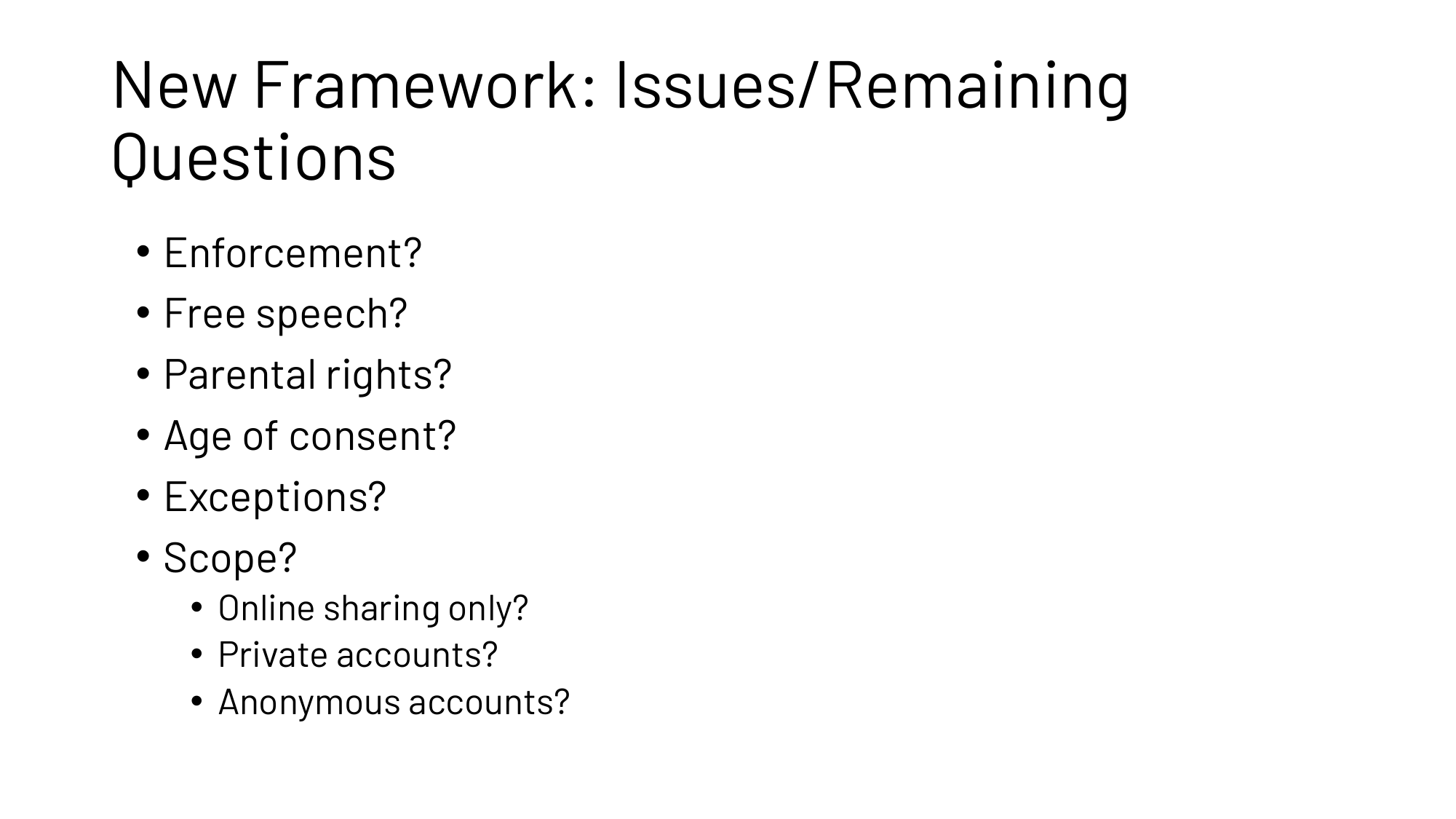

# New Framework: Issues/Remaining Questions
Enforcement?
Free speech?
Parental rights?
Age of consent?
Exceptions?
Scope?
Online sharing only?
Private accounts?
Anonymous accounts?